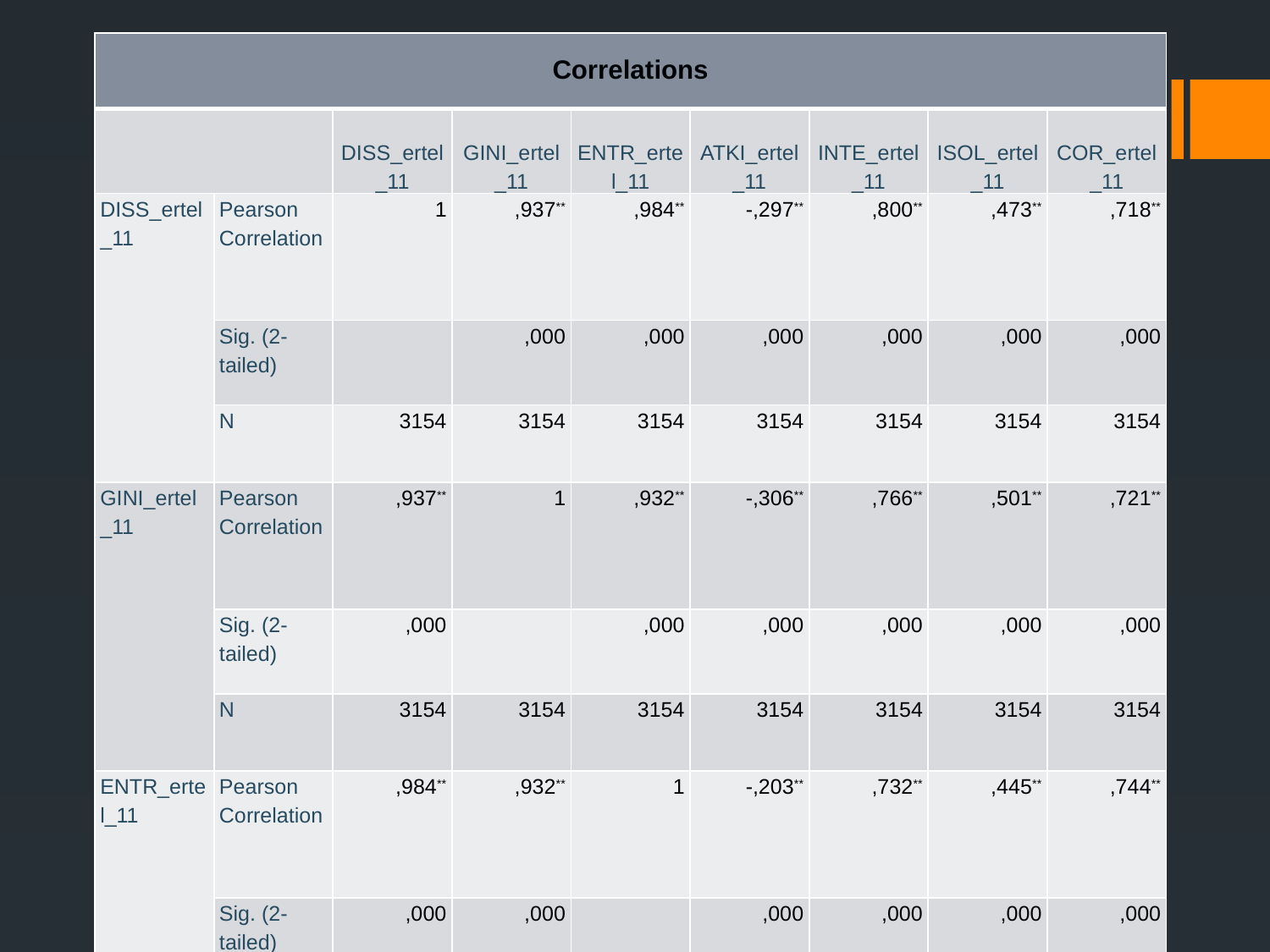

#
| Correlations |  |  |  |  |  |  |  |  |
| --- | --- | --- | --- | --- | --- | --- | --- | --- |
|  |  | DISS\_ertel\_11 | GINI\_ertel\_11 | ENTR\_ertel\_11 | ATKI\_ertel\_11 | INTE\_ertel\_11 | ISOL\_ertel\_11 | COR\_ertel\_11 |
| DISS\_ertel\_11 | Pearson Correlation | 1 | ,937\*\* | ,984\*\* | -,297\*\* | ,800\*\* | ,473\*\* | ,718\*\* |
|  | Sig. (2-tailed) |  | ,000 | ,000 | ,000 | ,000 | ,000 | ,000 |
|  | N | 3154 | 3154 | 3154 | 3154 | 3154 | 3154 | 3154 |
| GINI\_ertel\_11 | Pearson Correlation | ,937\*\* | 1 | ,932\*\* | -,306\*\* | ,766\*\* | ,501\*\* | ,721\*\* |
|  | Sig. (2-tailed) | ,000 |  | ,000 | ,000 | ,000 | ,000 | ,000 |
|  | N | 3154 | 3154 | 3154 | 3154 | 3154 | 3154 | 3154 |
| ENTR\_ertel\_11 | Pearson Correlation | ,984\*\* | ,932\*\* | 1 | -,203\*\* | ,732\*\* | ,445\*\* | ,744\*\* |
|  | Sig. (2-tailed) | ,000 | ,000 |  | ,000 | ,000 | ,000 | ,000 |
|  | N | 3154 | 3154 | 3154 | 3154 | 3154 | 3154 | 3154 |
| ATKI\_ertel\_11 | Pearson Correlation | -,297\*\* | -,306\*\* | -,203\*\* | 1 | -,807\*\* | -,738\*\* | -,363\*\* |
|  | Sig. (2-tailed) | ,000 | ,000 | ,000 |  | ,000 | ,000 | ,000 |
|  | N | 3154 | 3154 | 3154 | 3154 | 3154 | 3154 | 3154 |
| INTE\_ertel\_11 | Pearson Correlation | ,800\*\* | ,766\*\* | ,732\*\* | -,807\*\* | 1 | ,732\*\* | ,656\*\* |
|  | Sig. (2-tailed) | ,000 | ,000 | ,000 | ,000 |  | ,000 | ,000 |
|  | N | 3154 | 3154 | 3154 | 3154 | 3154 | 3154 | 3154 |
| ISOL\_ertel\_11 | Pearson Correlation | ,473\*\* | ,501\*\* | ,445\*\* | -,738\*\* | ,732\*\* | 1 | ,791\*\* |
|  | Sig. (2-tailed) | ,000 | ,000 | ,000 | ,000 | ,000 |  | ,000 |
|  | N | 3154 | 3154 | 3154 | 3154 | 3154 | 3154 | 3154 |
| COR\_ertel\_11 | Pearson Correlation | ,718\*\* | ,721\*\* | ,744\*\* | -,363\*\* | ,656\*\* | ,791\*\* | 1 |
|  | Sig. (2-tailed) | ,000 | ,000 | ,000 | ,000 | ,000 | ,000 |  |
|  | N | 3154 | 3154 | 3154 | 3154 | 3154 | 3154 | 3154 |
| \*\*. Correlation is significant at the 0.01 level (2-tailed). |  |  |  |  |  |  |  |  |